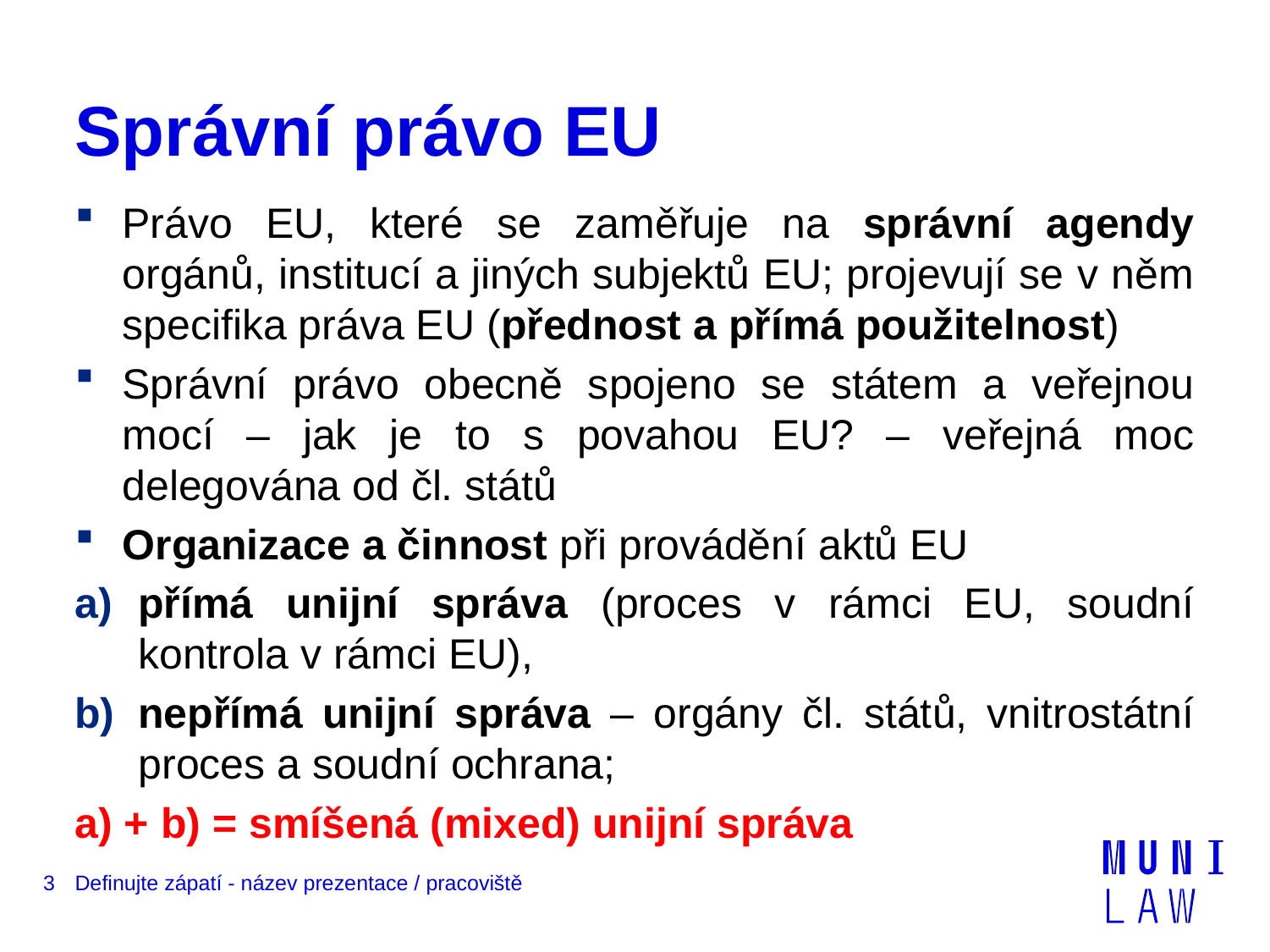

# Správní právo EU
Právo EU, které se zaměřuje na správní agendy orgánů, institucí a jiných subjektů EU; projevují se v něm specifika práva EU (přednost a přímá použitelnost)
Správní právo obecně spojeno se státem a veřejnou mocí – jak je to s povahou EU? – veřejná moc delegována od čl. států
Organizace a činnost při provádění aktů EU
přímá unijní správa (proces v rámci EU, soudní kontrola v rámci EU),
nepřímá unijní správa – orgány čl. států, vnitrostátní proces a soudní ochrana;
a) + b) = smíšená (mixed) unijní správa

3
Definujte zápatí - název prezentace / pracoviště